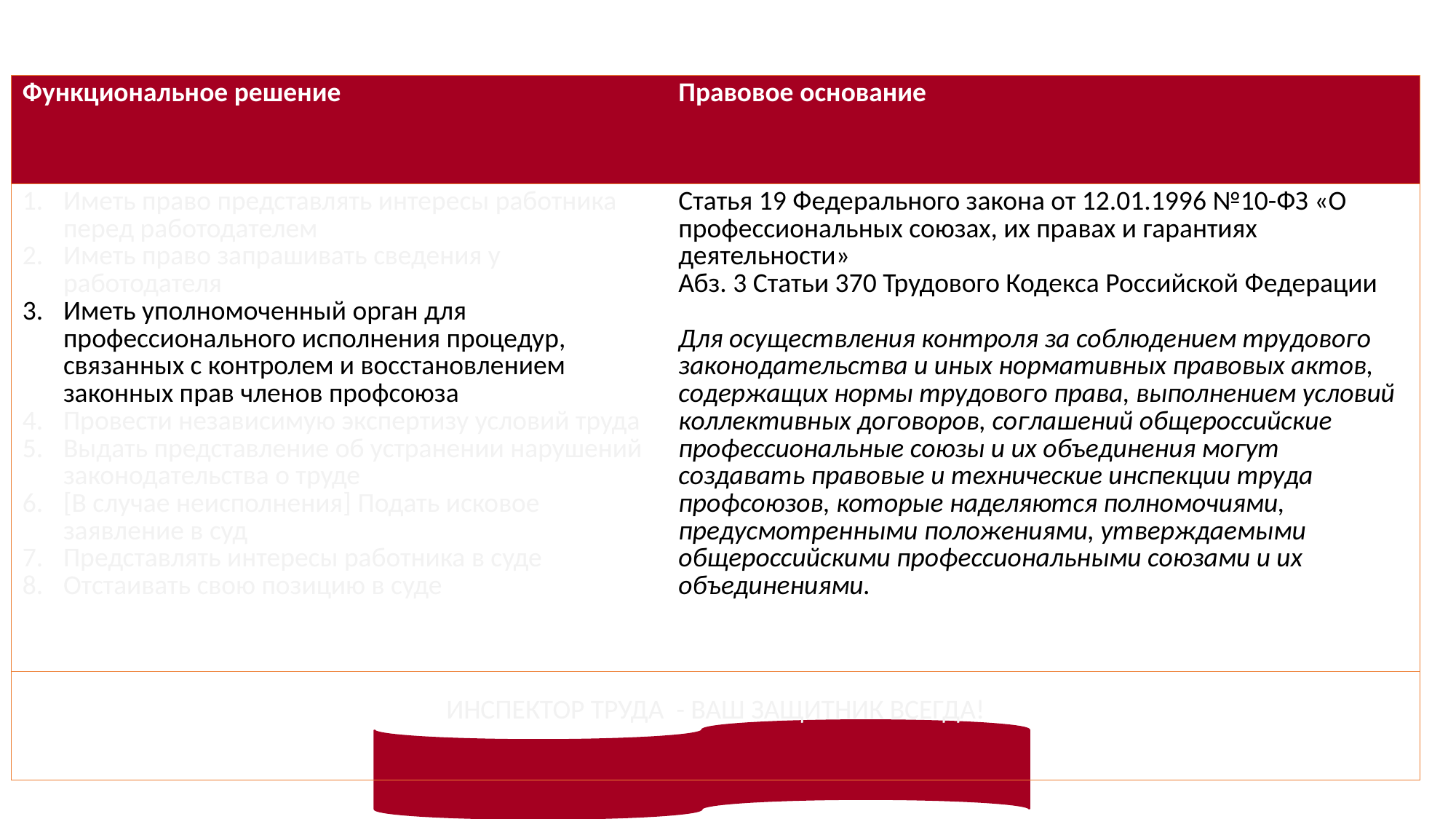

| Функциональное решение | Правовое основание |
| --- | --- |
| Иметь право представлять интересы работника перед работодателем Иметь право запрашивать сведения у работодателя Иметь уполномоченный орган для профессионального исполнения процедур, связанных с контролем и восстановлением законных прав членов профсоюза Провести независимую экспертизу условий труда Выдать представление об устранении нарушений законодательства о труде [В случае неисполнения] Подать исковое заявление в суд Представлять интересы работника в суде Отстаивать свою позицию в суде | Статья 19 Федерального закона от 12.01.1996 №10-ФЗ «О профессиональных союзах, их правах и гарантиях деятельности» Абз. 3 Статьи 370 Трудового Кодекса Российской Федерации Для осуществления контроля за соблюдением трудового законодательства и иных нормативных правовых актов, содержащих нормы трудового права, выполнением условий коллективных договоров, соглашений общероссийские профессиональные союзы и их объединения могут создавать правовые и технические инспекции труда профсоюзов, которые наделяются полномочиями, предусмотренными положениями, утверждаемыми общероссийскими профессиональными союзами и их объединениями. |
| ИНСПЕКТОР ТРУДА - ВАШ ЗАЩИТНИК ВСЕГДА! |  |